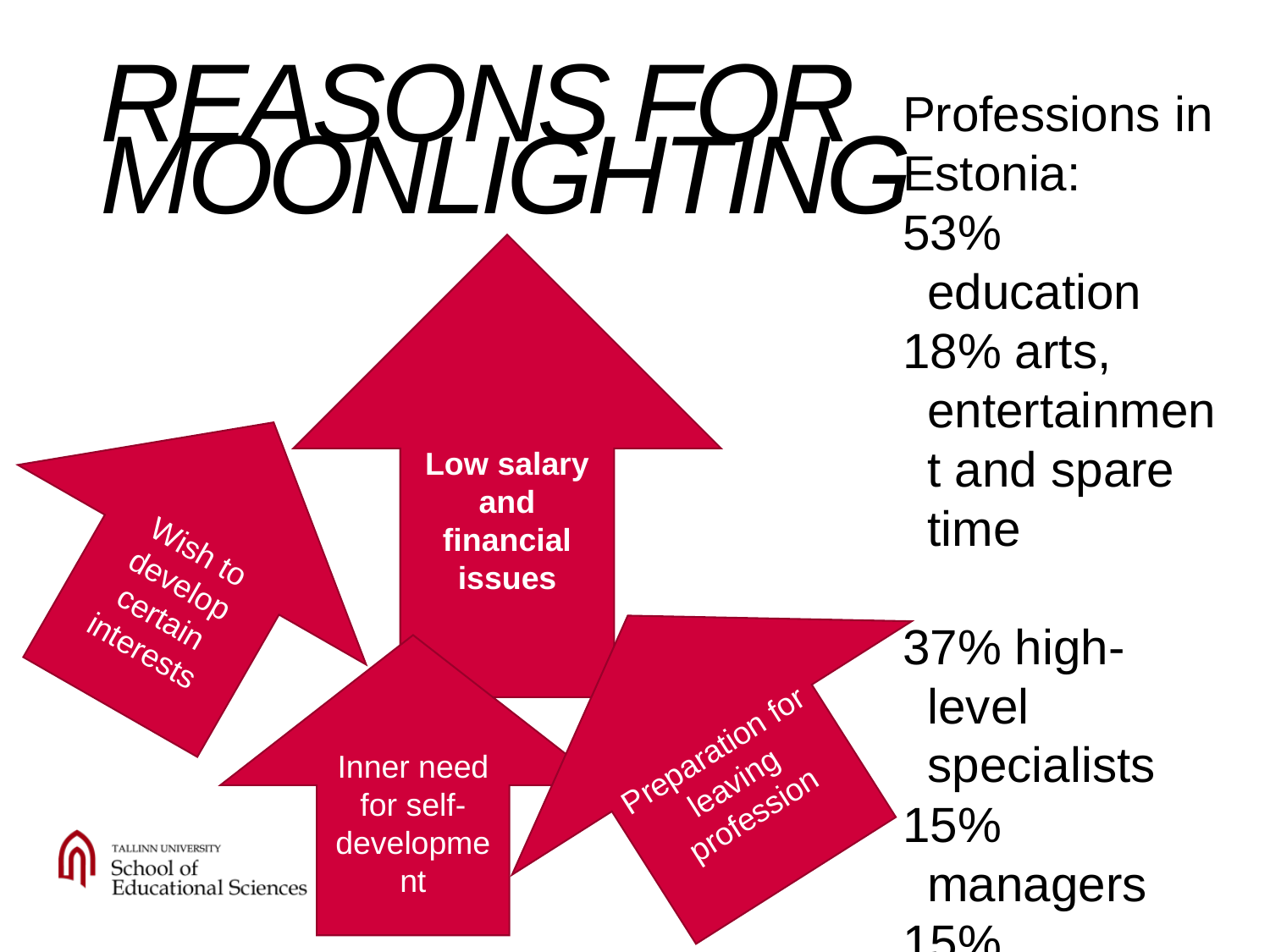

# Reasons for moonlighting
Professions in Estonia:
53% education
18% arts, entertainment and spare time

37% high-level specialists
15% managers
15% specialists
13% officials

Low salary and financial issues
Wish to develop certain interests
Preparation for leaving profession
Inner need for self-development